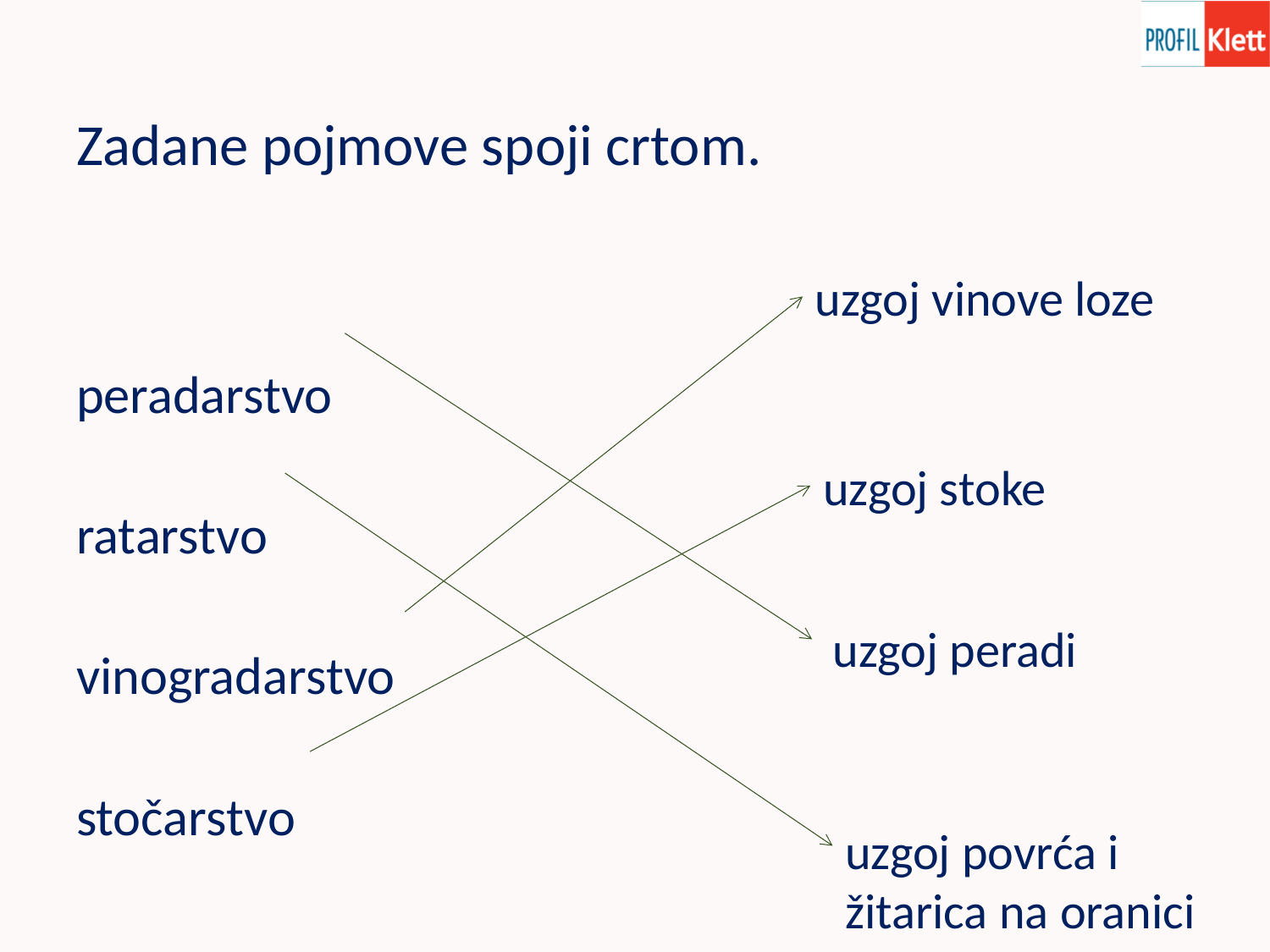

# Zadane pojmove spoji crtom.

peradarstvo

ratarstvo

vinogradarstvo

stočarstvo
uzgoj vinove loze
uzgoj stoke
uzgoj peradi
uzgoj povrća i žitarica na oranici